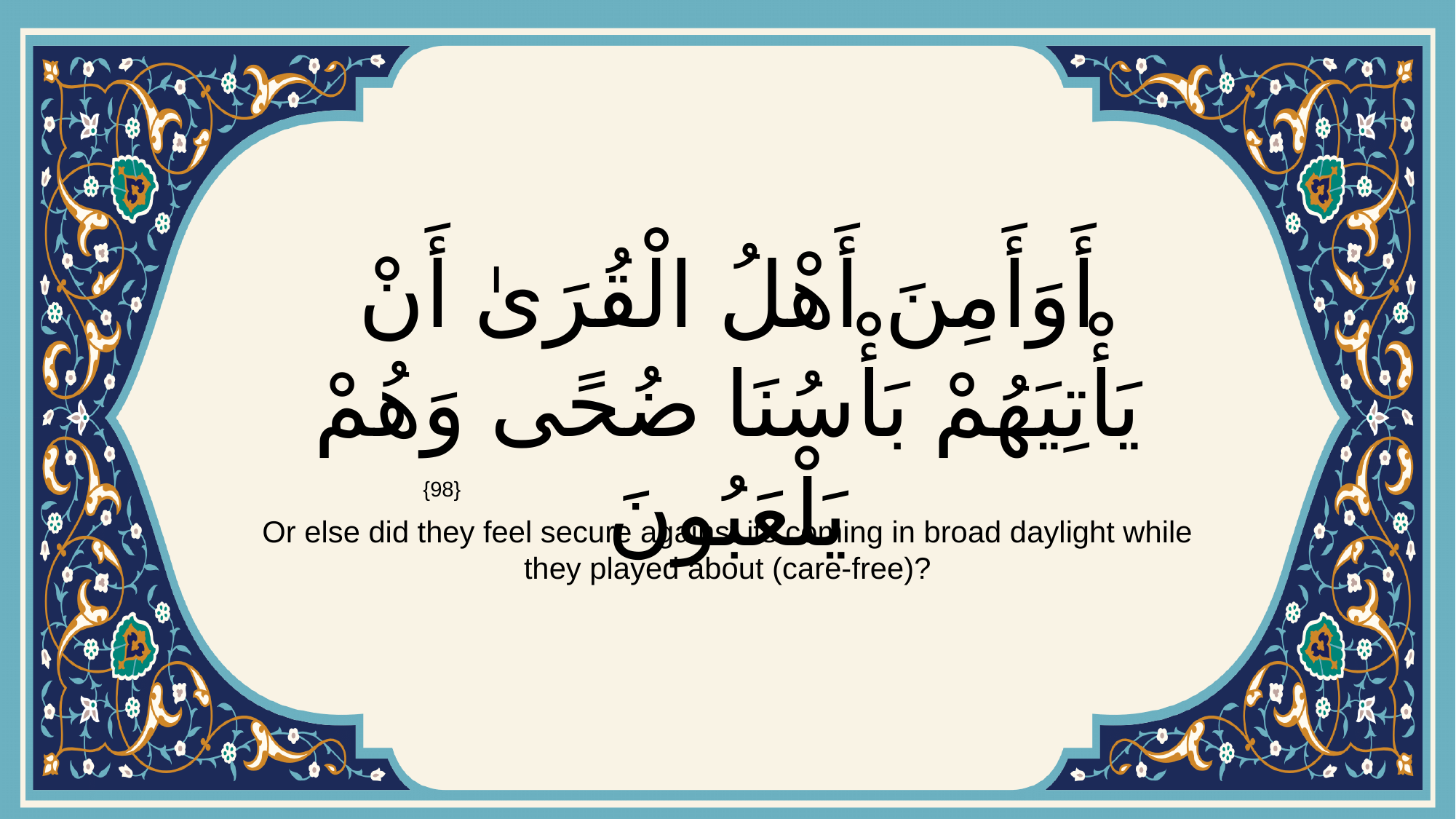

# أَوَأَمِنَ أَهْلُ الْقُرَىٰ أَنْ يَأْتِيَهُمْ بَأْسُنَا ضُحًى وَهُمْ يَلْعَبُونَ
{98}
Or else did they feel secure against its coming in broad daylight while they played about (care-free)?